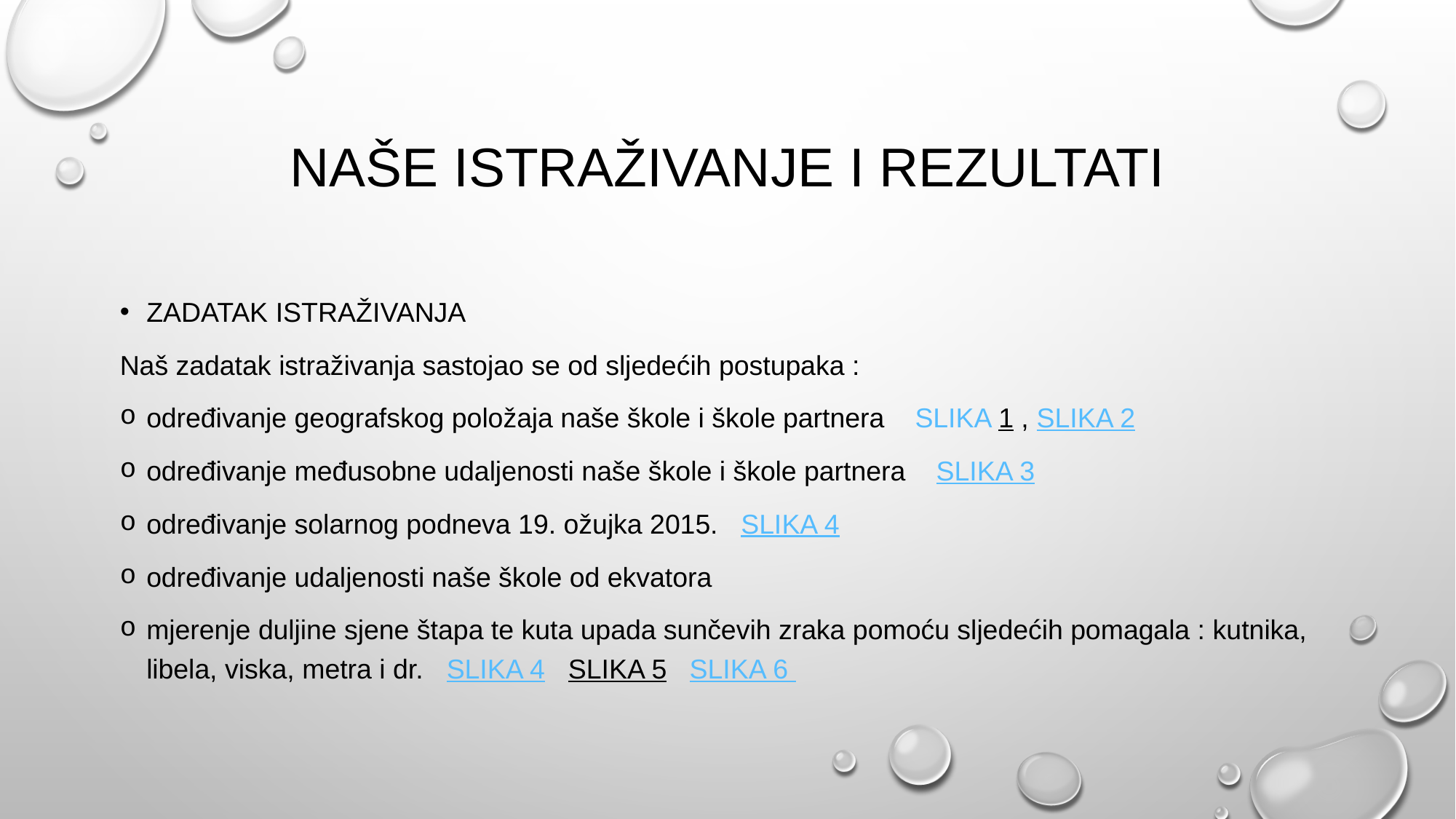

# Naše istraživanje i rezultati
Zadatak istraživanja
Naš zadatak istraživanja sastojao se od sljedećih postupaka :
određivanje geografskog položaja naše škole i škole partnera    SLIKA 1 , SLIKA 2
određivanje međusobne udaljenosti naše škole i škole partnera    SLIKA 3
određivanje solarnog podneva 19. ožujka 2015.   SLIKA 4
određivanje udaljenosti naše škole od ekvatora
mjerenje duljine sjene štapa te kuta upada sunčevih zraka pomoću sljedećih pomagala : kutnika, libela, viska, metra i dr.   SLIKA 4   SLIKA 5   SLIKA 6